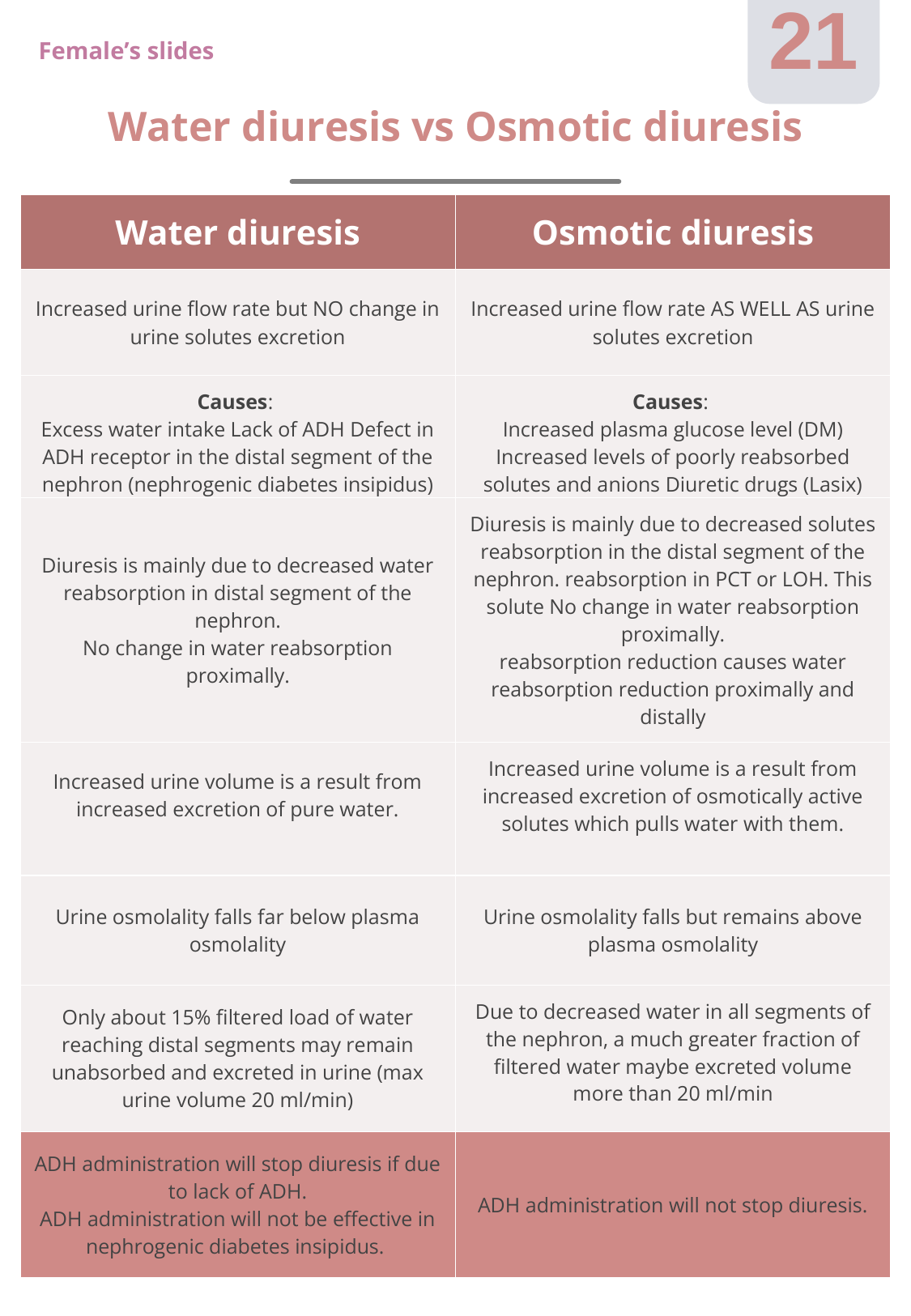

21
Female’s slides
Water diuresis vs Osmotic diuresis
| Water diuresis | Osmotic diuresis |
| --- | --- |
| Increased urine flow rate but NO change in urine solutes excretion | Increased urine flow rate AS WELL AS urine solutes excretion |
| Causes: Excess water intake Lack of ADH Defect in ADH receptor in the distal segment of the nephron (nephrogenic diabetes insipidus) | Causes: Increased plasma glucose level (DM) Increased levels of poorly reabsorbed solutes and anions Diuretic drugs (Lasix) |
| Diuresis is mainly due to decreased water reabsorption in distal segment of the nephron. No change in water reabsorption proximally. | Diuresis is mainly due to decreased solutes reabsorption in the distal segment of the nephron. reabsorption in PCT or LOH. This solute No change in water reabsorption proximally. reabsorption reduction causes water reabsorption reduction proximally and distally |
| Increased urine volume is a result from increased excretion of pure water. | Increased urine volume is a result from increased excretion of osmotically active solutes which pulls water with them. |
| Urine osmolality falls far below plasma osmolality | Urine osmolality falls but remains above plasma osmolality |
| Only about 15% filtered load of water reaching distal segments may remain unabsorbed and excreted in urine (max urine volume 20 ml/min) | Due to decreased water in all segments of the nephron, a much greater fraction of filtered water maybe excreted volume more than 20 ml/min |
| ADH administration will stop diuresis if due to lack of ADH. ADH administration will not be effective in nephrogenic diabetes insipidus. | ADH administration will not stop diuresis. |